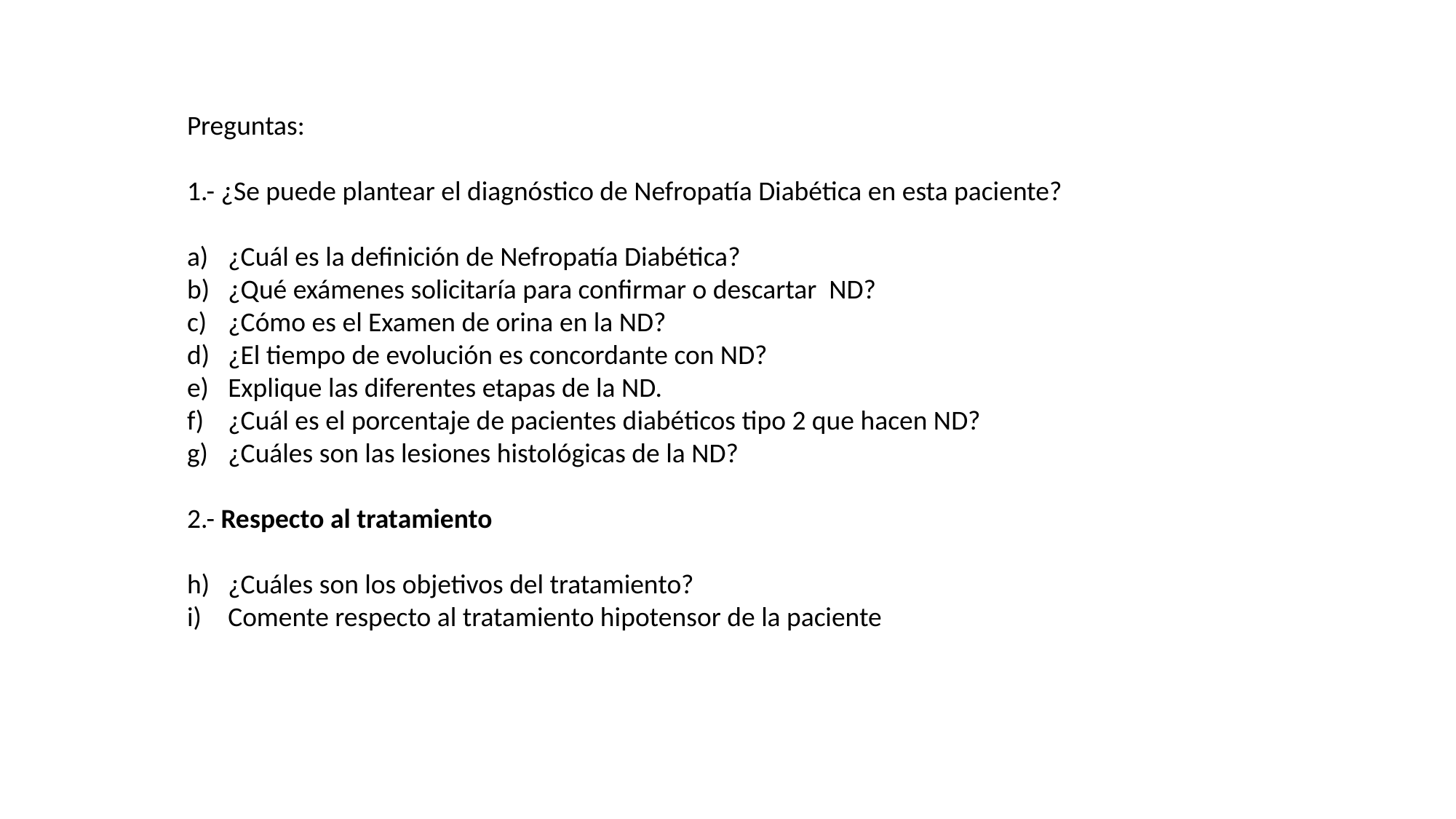

Preguntas:

1.- ¿Se puede plantear el diagnóstico de Nefropatía Diabética en esta paciente?

¿Cuál es la definición de Nefropatía Diabética?
¿Qué exámenes solicitaría para confirmar o descartar  ND?
¿Cómo es el Examen de orina en la ND?
¿El tiempo de evolución es concordante con ND?
Explique las diferentes etapas de la ND.
¿Cuál es el porcentaje de pacientes diabéticos tipo 2 que hacen ND?
¿Cuáles son las lesiones histológicas de la ND?

2.- Respecto al tratamiento

¿Cuáles son los objetivos del tratamiento?
Comente respecto al tratamiento hipotensor de la paciente